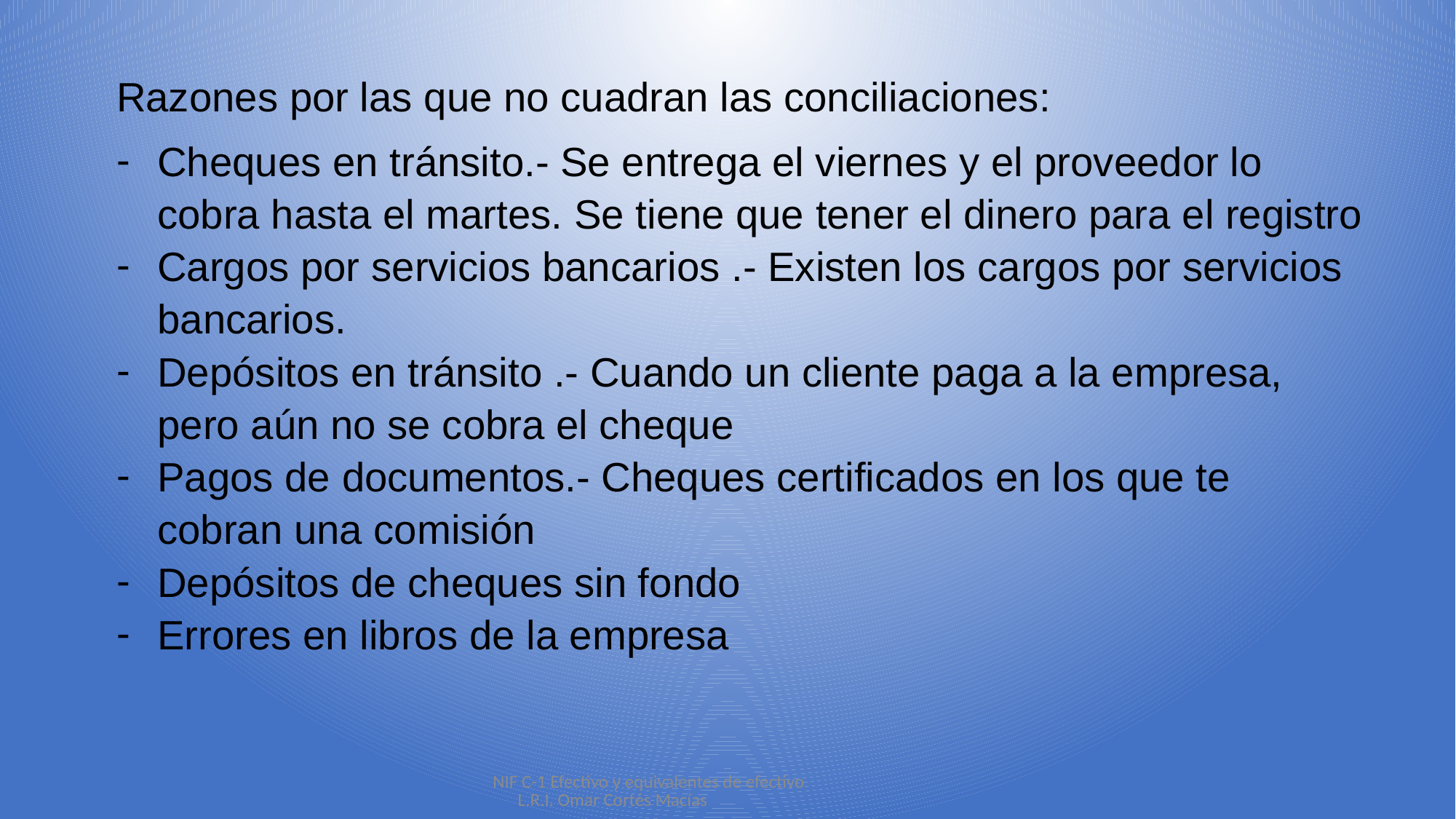

Razones por las que no cuadran las conciliaciones:
Cheques en tránsito.- Se entrega el viernes y el proveedor lo cobra hasta el martes. Se tiene que tener el dinero para el registro
Cargos por servicios bancarios .- Existen los cargos por servicios bancarios.
Depósitos en tránsito .- Cuando un cliente paga a la empresa, pero aún no se cobra el cheque
Pagos de documentos.- Cheques certificados en los que te cobran una comisión
Depósitos de cheques sin fondo
Errores en libros de la empresa
NIF C-1 Efectivo y equivalentes de efectivo                                           L.R.I. Omar Cortés Macías